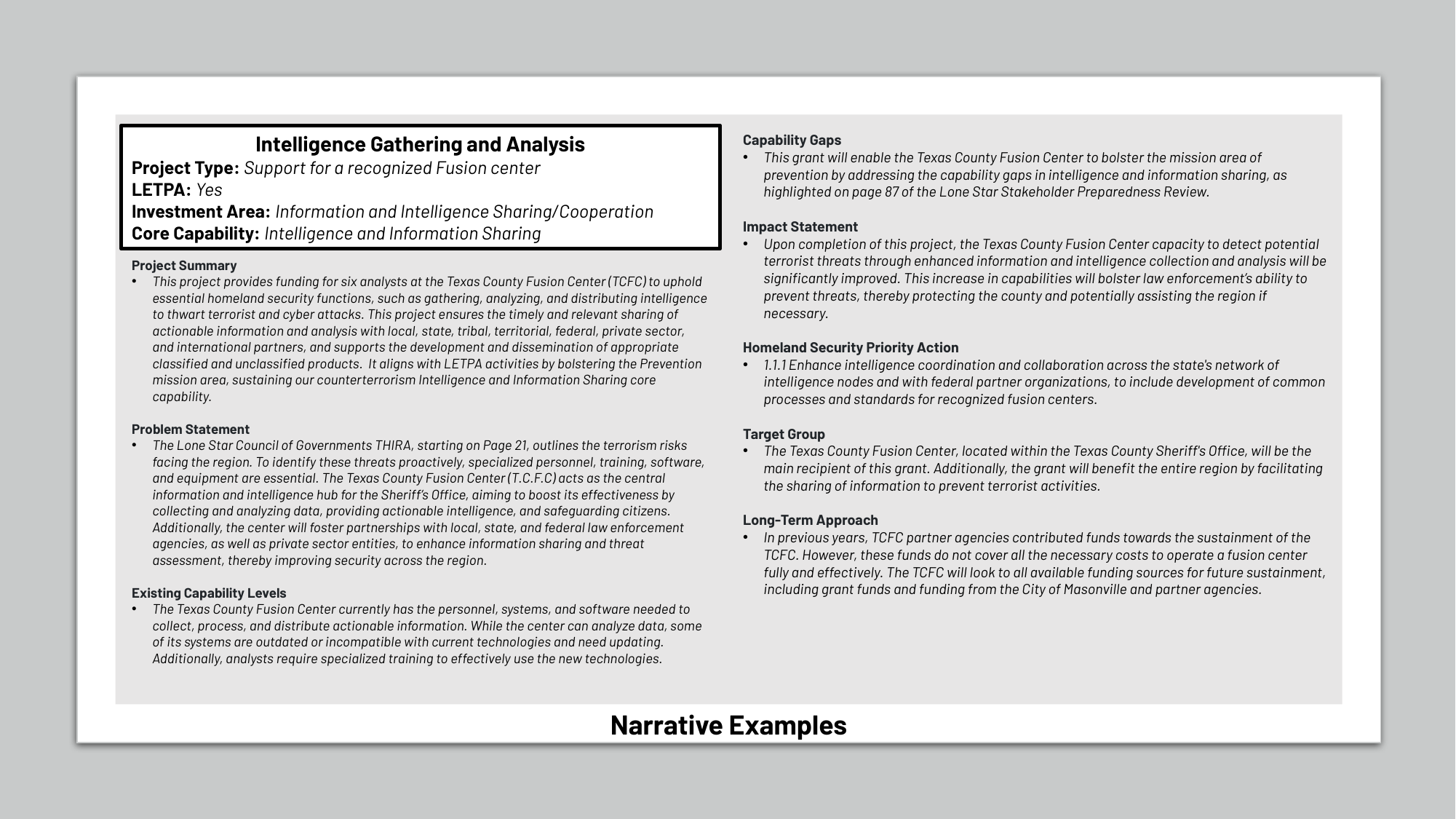

Intelligence Gathering and Analysis
Project Type: Support for a recognized Fusion center
LETPA: Yes
Investment Area: Information and Intelligence Sharing/Cooperation
Core Capability: Intelligence and Information Sharing
Capability Gaps
This grant will enable the Texas County Fusion Center to bolster the mission area of prevention by addressing the capability gaps in intelligence and information sharing, as highlighted on page 87 of the Lone Star Stakeholder Preparedness Review.

Impact Statement
Upon completion of this project, the Texas County Fusion Center capacity to detect potential terrorist threats through enhanced information and intelligence collection and analysis will be significantly improved. This increase in capabilities will bolster law enforcement’s ability to prevent threats, thereby protecting the county and potentially assisting the region if necessary.

Homeland Security Priority Action
1.1.1 Enhance intelligence coordination and collaboration across the state's network of intelligence nodes and with federal partner organizations, to include development of common processes and standards for recognized fusion centers.

Target Group
The Texas County Fusion Center, located within the Texas County Sheriff's Office, will be the main recipient of this grant. Additionally, the grant will benefit the entire region by facilitating the sharing of information to prevent terrorist activities.

Long-Term Approach
In previous years, TCFC partner agencies contributed funds towards the sustainment of the TCFC. However, these funds do not cover all the necessary costs to operate a fusion center fully and effectively. The TCFC will look to all available funding sources for future sustainment, including grant funds and funding from the City of Masonville and partner agencies.
Project Summary
This project provides funding for six analysts at the Texas County Fusion Center (TCFC) to uphold essential homeland security functions, such as gathering, analyzing, and distributing intelligence to thwart terrorist and cyber attacks. This project ensures the timely and relevant sharing of actionable information and analysis with local, state, tribal, territorial, federal, private sector, and international partners, and supports the development and dissemination of appropriate classified and unclassified products.  It aligns with LETPA activities by bolstering the Prevention mission area, sustaining our counterterrorism Intelligence and Information Sharing core capability.

Problem Statement
The Lone Star Council of Governments THIRA, starting on Page 21, outlines the terrorism risks facing the region. To identify these threats proactively, specialized personnel, training, software, and equipment are essential. The Texas County Fusion Center (T.C.F.C) acts as the central information and intelligence hub for the Sheriff’s Office, aiming to boost its effectiveness by collecting and analyzing data, providing actionable intelligence, and safeguarding citizens. Additionally, the center will foster partnerships with local, state, and federal law enforcement agencies, as well as private sector entities, to enhance information sharing and threat assessment, thereby improving security across the region.

Existing Capability Levels
The Texas County Fusion Center currently has the personnel, systems, and software needed to collect, process, and distribute actionable information. While the center can analyze data, some of its systems are outdated or incompatible with current technologies and need updating. Additionally, analysts require specialized training to effectively use the new technologies.
Narrative Examples